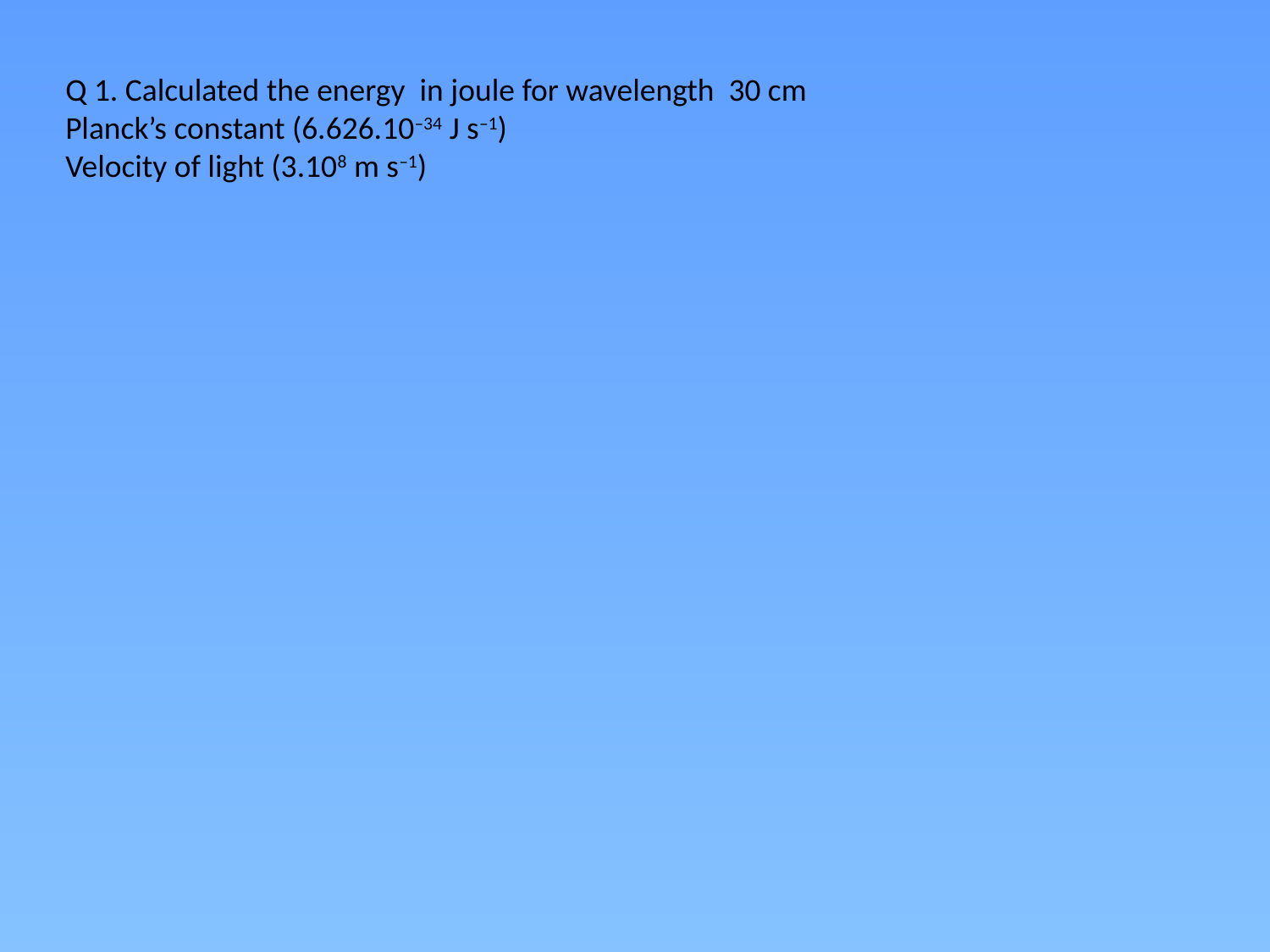

Q 1. Calculated the energy  in joule for wavelength  30 cm
Planck’s constant (6.626.10–34 J s–1)
Velocity of light (3.108 m s–1)